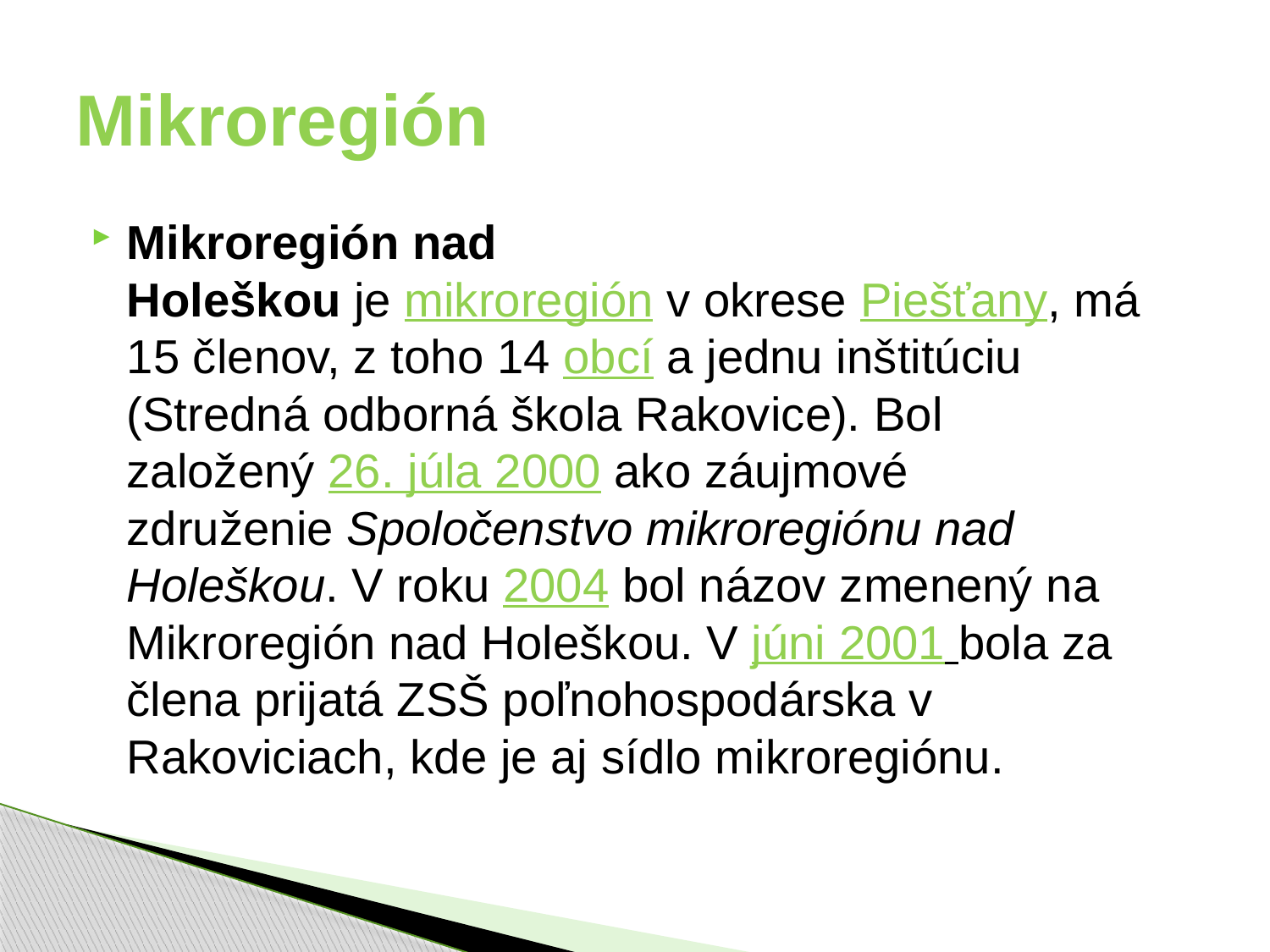

# Mikroregión
Mikroregión nad Holeškou je mikroregión v okrese Piešťany, má 15 členov, z toho 14 obcí a jednu inštitúciu (Stredná odborná škola Rakovice). Bol založený 26. júla 2000 ako záujmové združenie Spoločenstvo mikroregiónu nad Holeškou. V roku 2004 bol názov zmenený na Mikroregión nad Holeškou. V júni 2001 bola za člena prijatá ZSŠ poľnohospodárska v Rakoviciach, kde je aj sídlo mikroregiónu.